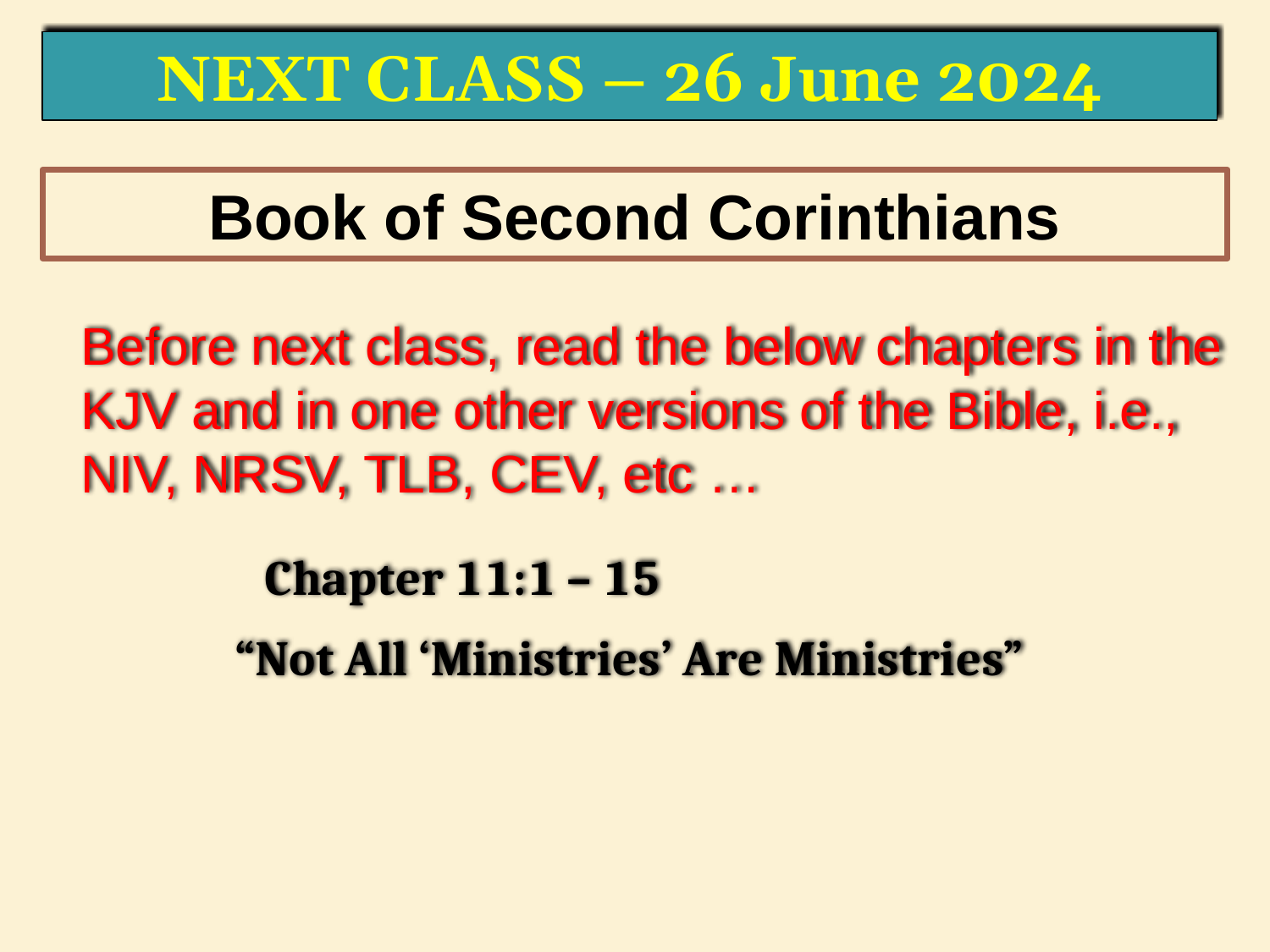

NEXT CLASS – 26 June 2024
Book of Second Corinthians
	Before next class, read the below chapters in the KJV and in one other versions of the Bible, i.e., NIV, NRSV, TLB, CEV, etc …
Chapter 11:1 – 15
“Not All ‘Ministries’ Are Ministries”